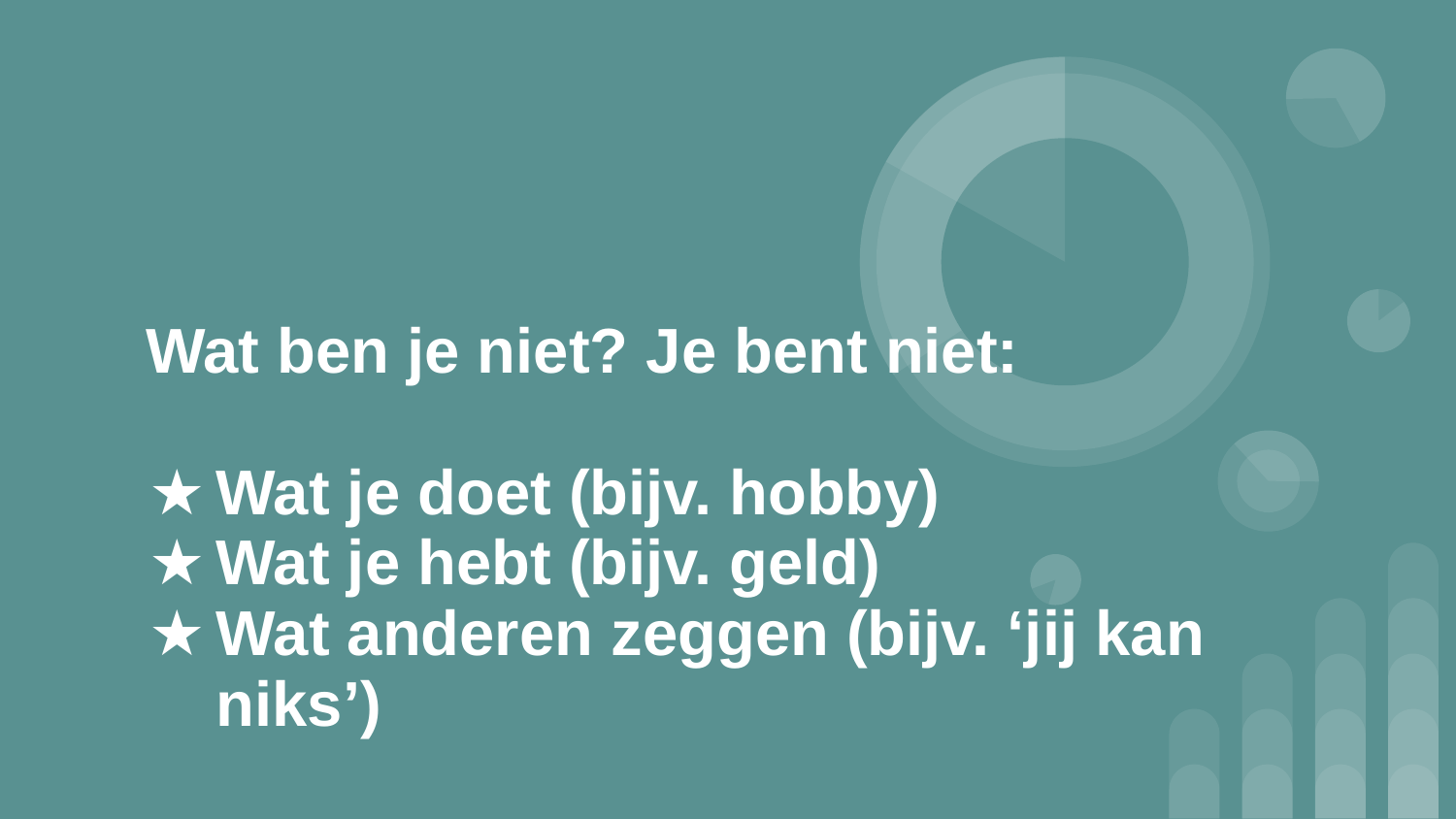

# Wat ben je niet? Je bent niet:

Wat je doet (bijv. hobby)
Wat je hebt (bijv. geld)
Wat anderen zeggen (bijv. ‘jij kan niks’)